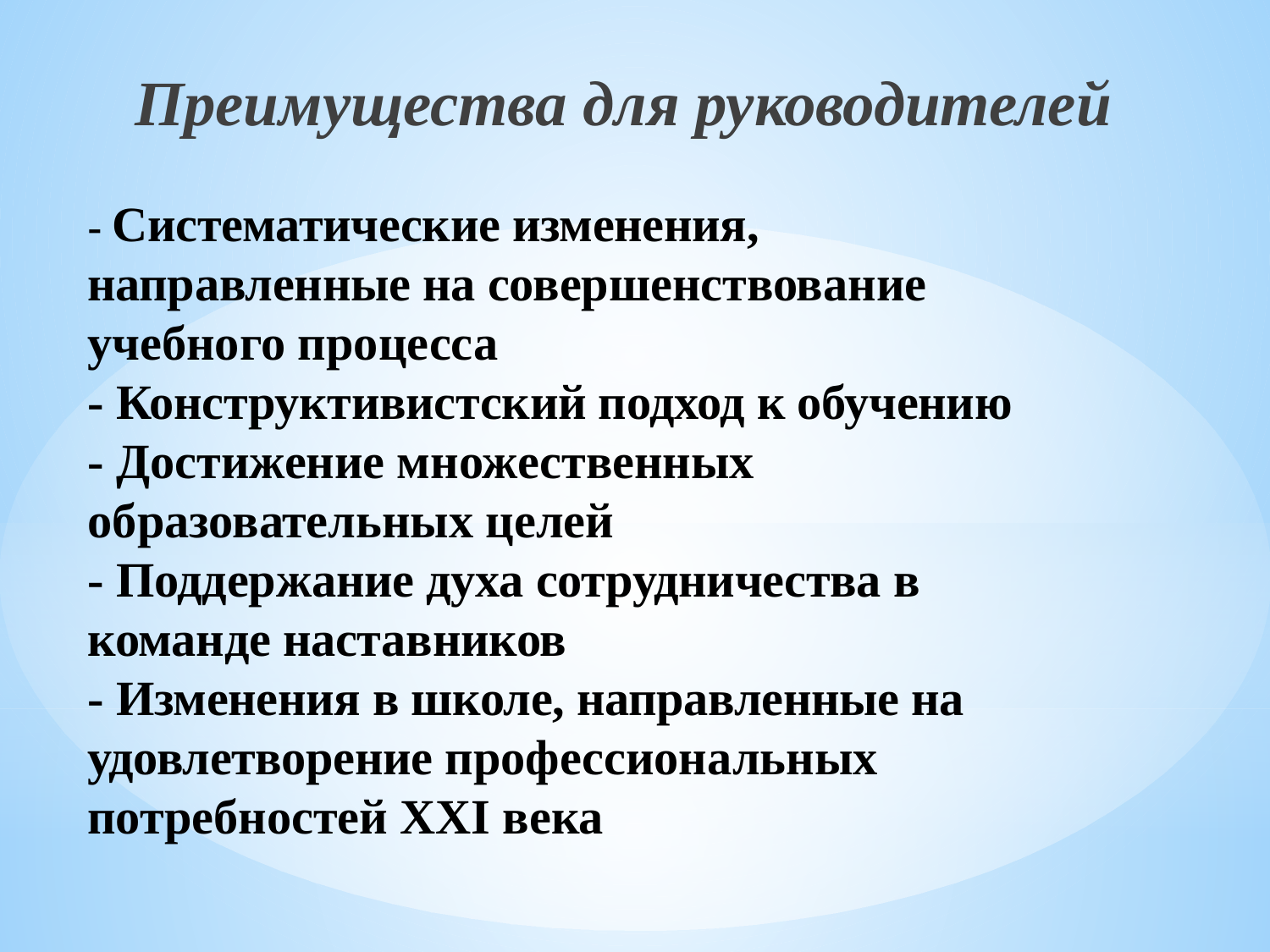

Преимущества для руководителей
# - Систематические изменения, направленные на совершенствование учебного процесса - Конструктивистский подход к обучению - Достижение множественных образовательных целей - Поддержание духа сотрудничества в команде наставников - Изменения в школе, направленные на удовлетворение профессиональных потребностей XXI века